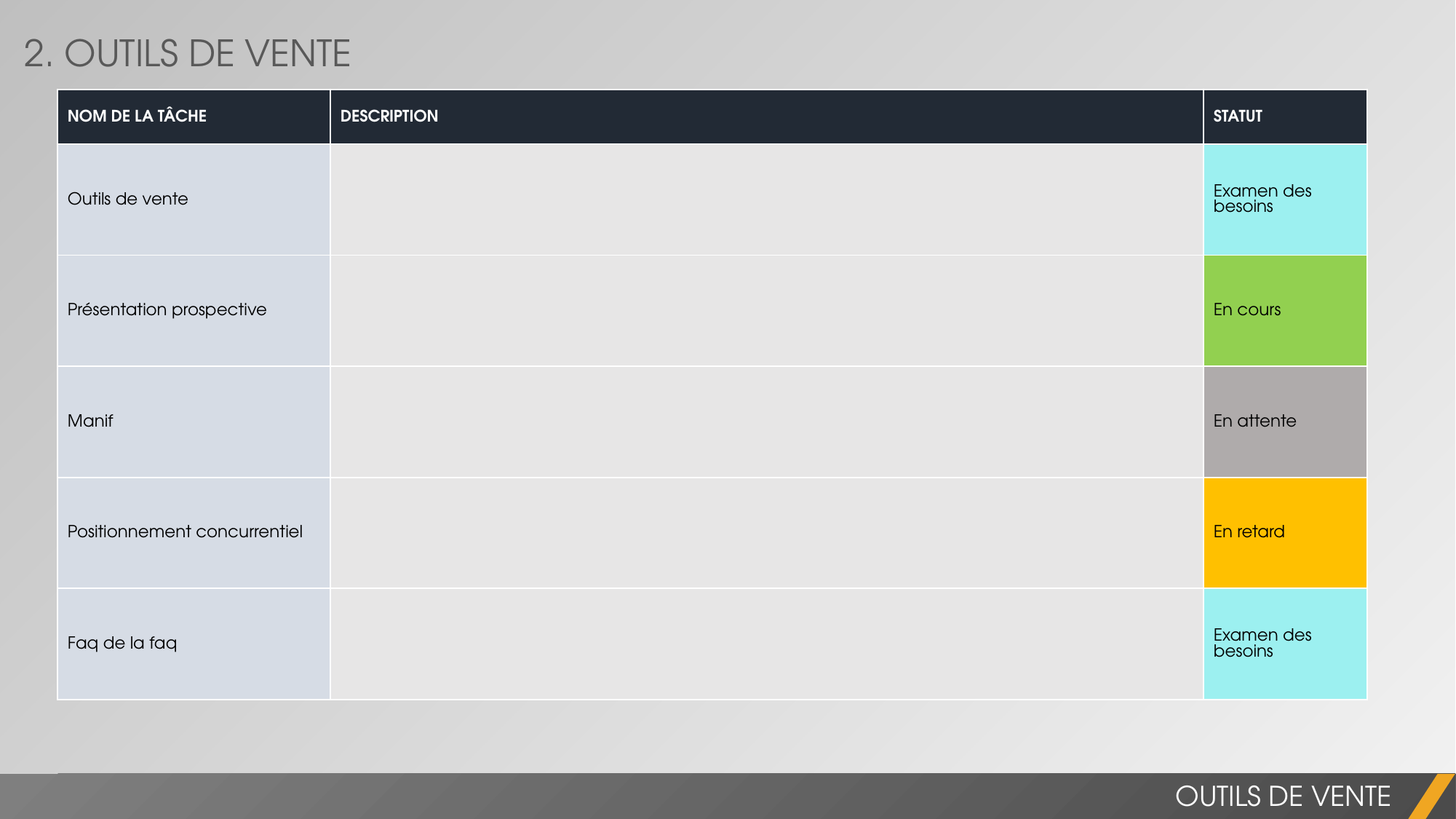

2. OUTILS DE VENTE
| NOM DE LA TÂCHE | DESCRIPTION | STATUT |
| --- | --- | --- |
| Outils de vente |  | Examen des besoins |
| Présentation prospective |  | En cours |
| Manif |  | En attente |
| Positionnement concurrentiel |  | En retard |
| Faq de la faq |  | Examen des besoins |
RAPPORT DE PROJET
OUTILS DE VENTE